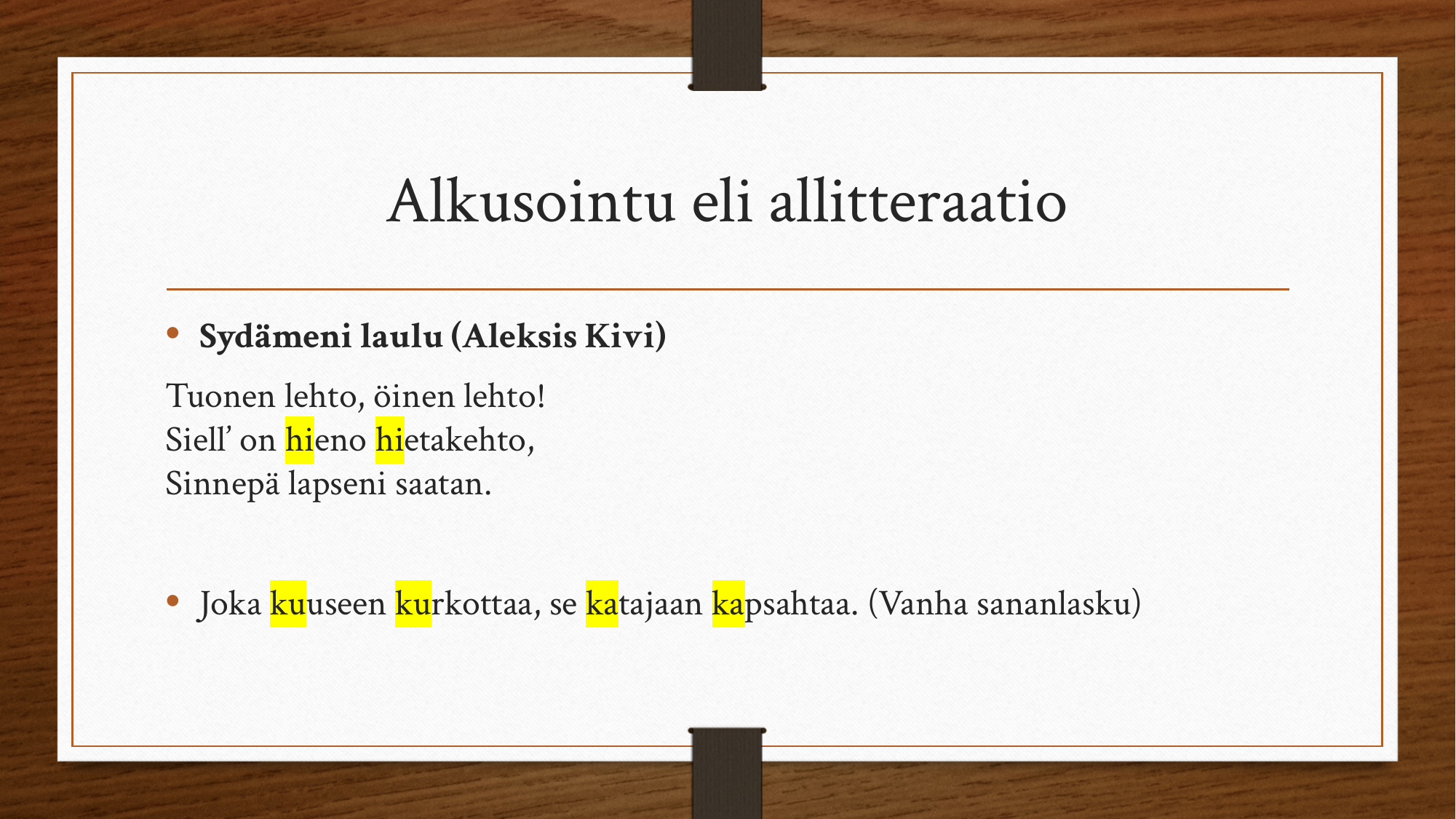

# Alkusointu eli allitteraatio
Sydämeni laulu (Aleksis Kivi)
Tuonen lehto, öinen lehto!
Siell’ on hieno hietakehto,
Sinnepä lapseni saatan.

Joka kuuseen kurkottaa, se katajaan kapsahtaa. (Vanha sananlasku)